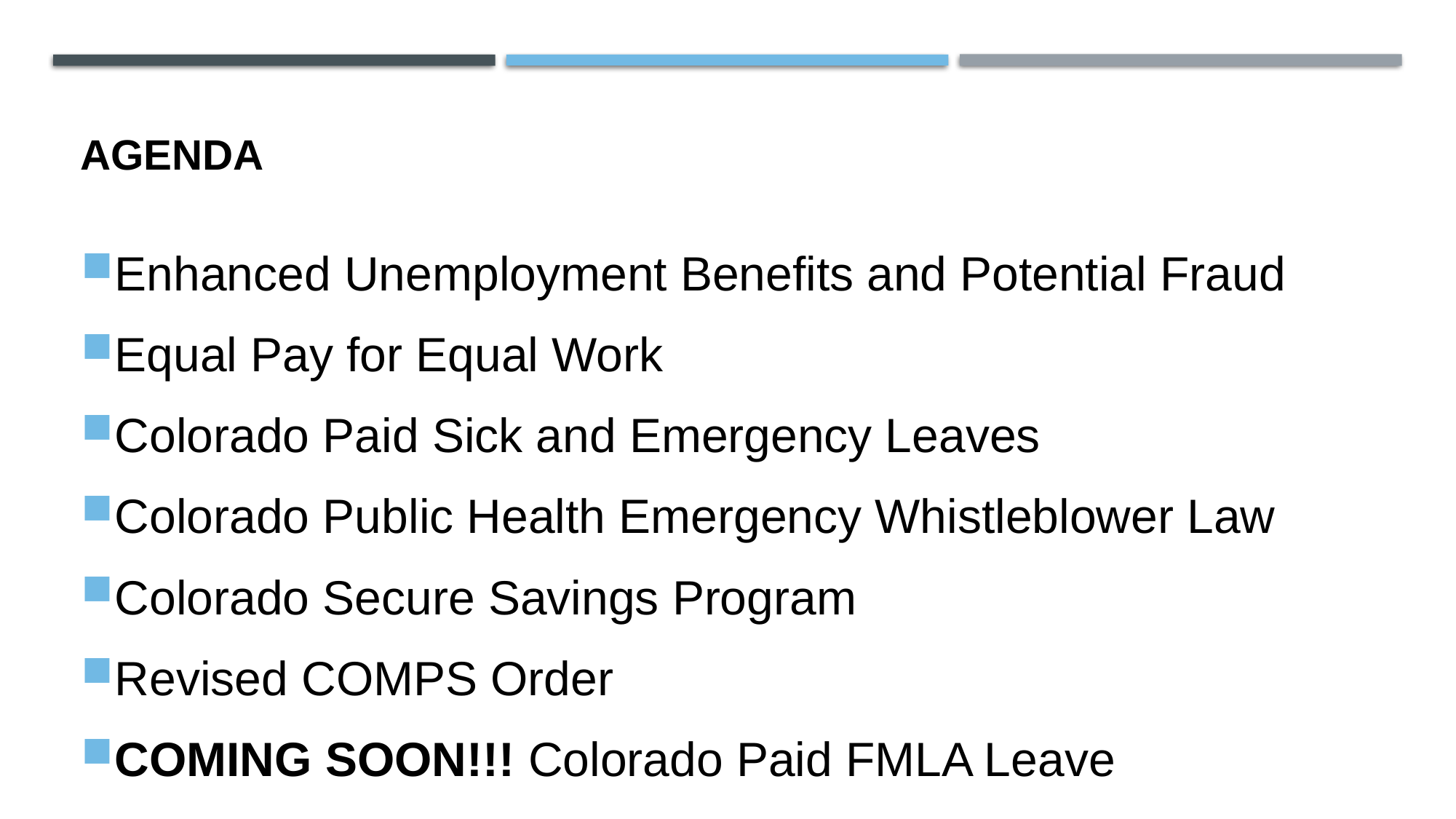

# agenda
Enhanced Unemployment Benefits and Potential Fraud
Equal Pay for Equal Work
Colorado Paid Sick and Emergency Leaves
Colorado Public Health Emergency Whistleblower Law
Colorado Secure Savings Program
Revised COMPS Order
COMING SOON!!! Colorado Paid FMLA Leave